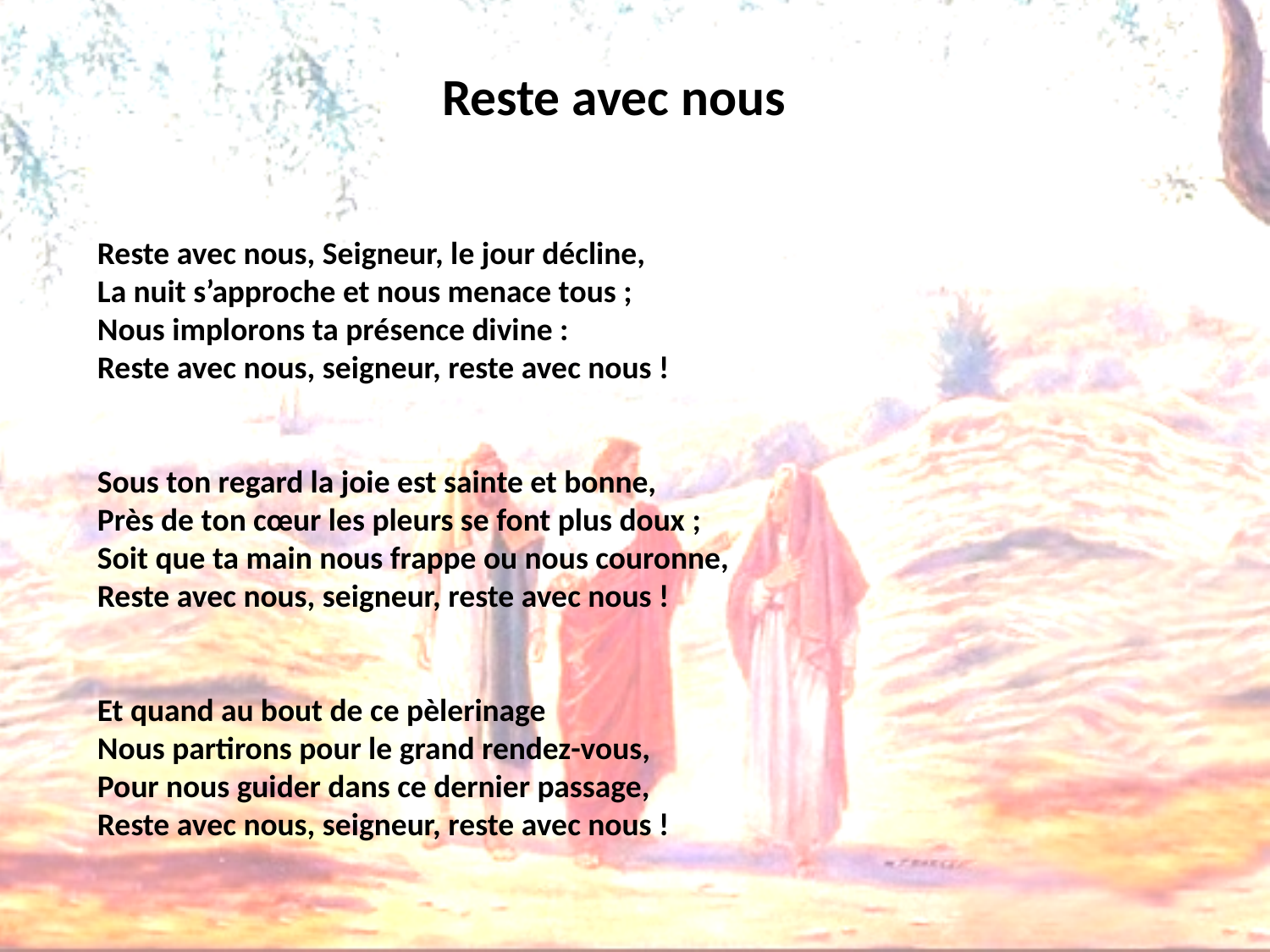

# Reste avec nous
Reste avec nous, Seigneur, le jour décline,
La nuit s’approche et nous menace tous ;
Nous implorons ta présence divine :
Reste avec nous, seigneur, reste avec nous !

Sous ton regard la joie est sainte et bonne,
Près de ton cœur les pleurs se font plus doux ;
Soit que ta main nous frappe ou nous couronne,
Reste avec nous, seigneur, reste avec nous !

Et quand au bout de ce pèlerinage
Nous partirons pour le grand rendez-vous,
Pour nous guider dans ce dernier passage,
Reste avec nous, seigneur, reste avec nous !